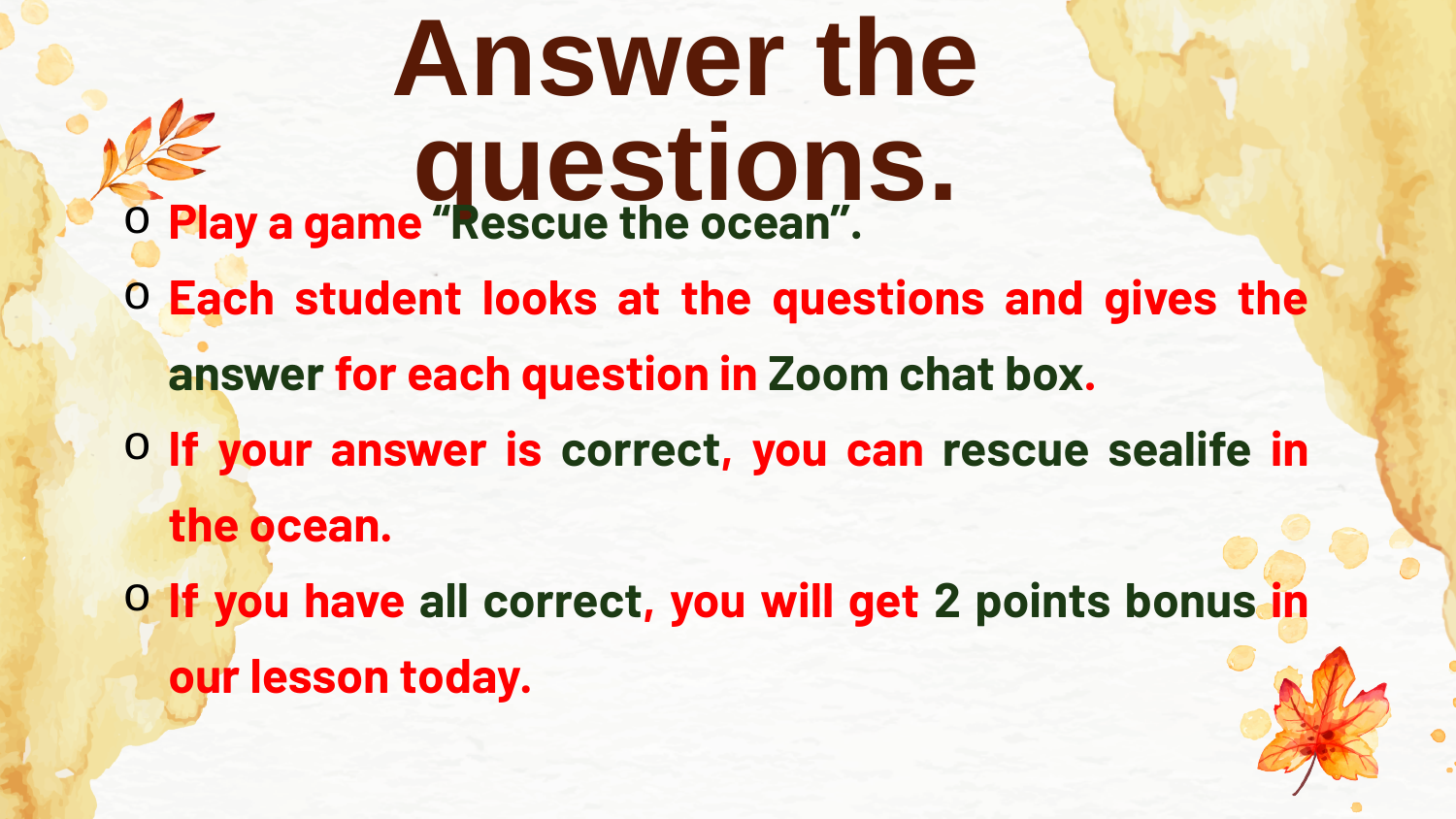

# Answer the questions.
Play a game “Rescue the ocean’’.
Each student looks at the questions and gives the answer for each question in Zoom chat box.
If your answer is correct, you can rescue sealife in the ocean.
If you have all correct, you will get 2 points bonus in our lesson today.